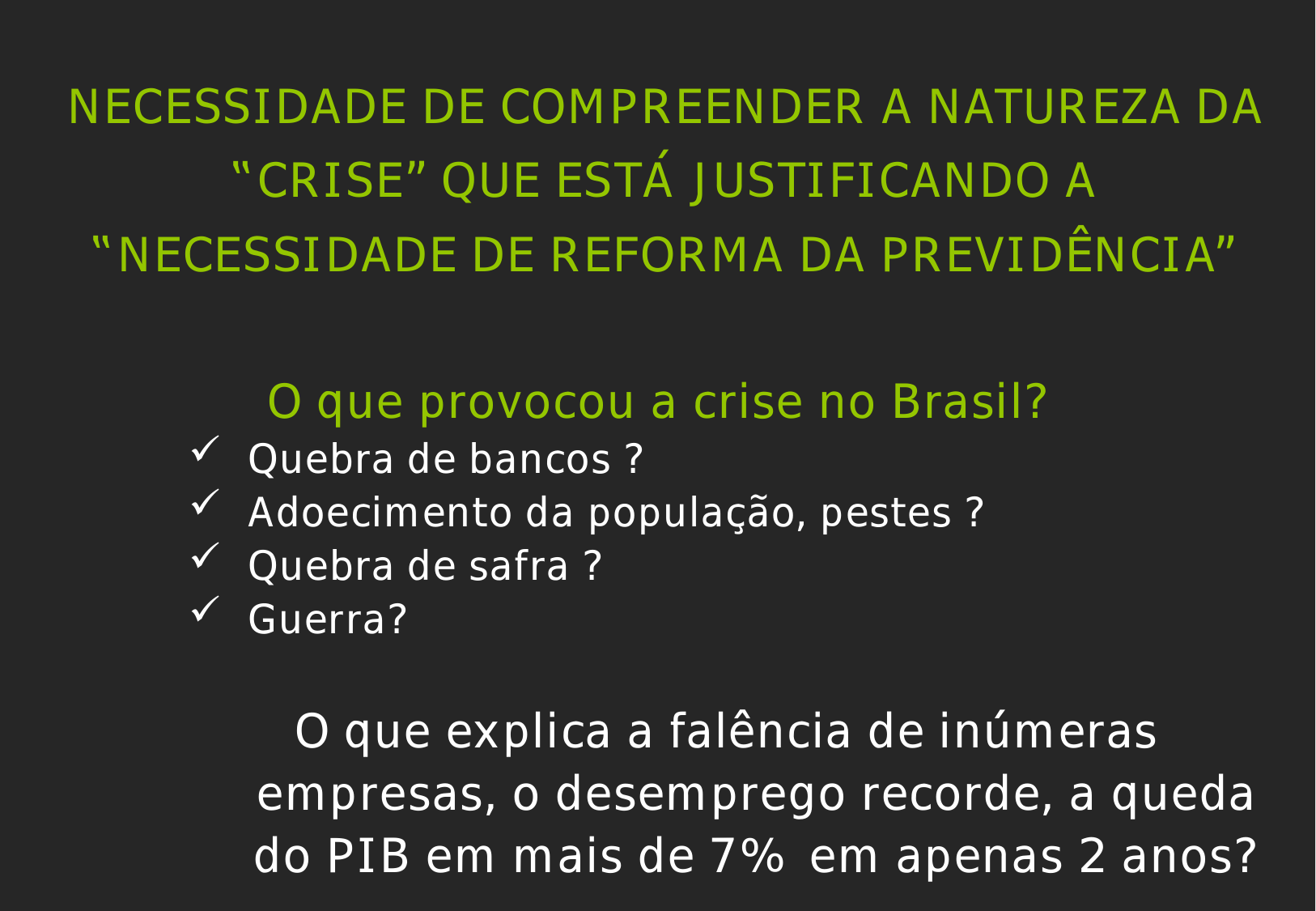

NECESSIDADE DE COMPREENDER A NATUREZA DA “CRISE” QUE ESTÁ JUSTIFICANDO A “NECESSIDADE DE REFORMA DA PREVIDÊNCIA”

O que provocou a crise no Brasil?
Quebra de bancos ?
Adoecimento da população, pestes ?
Quebra de safra ?
Guerra?

O que explica a falência de inúmeras empresas, o desemprego recorde, a queda do PIB em mais de 7% em apenas 2 anos?